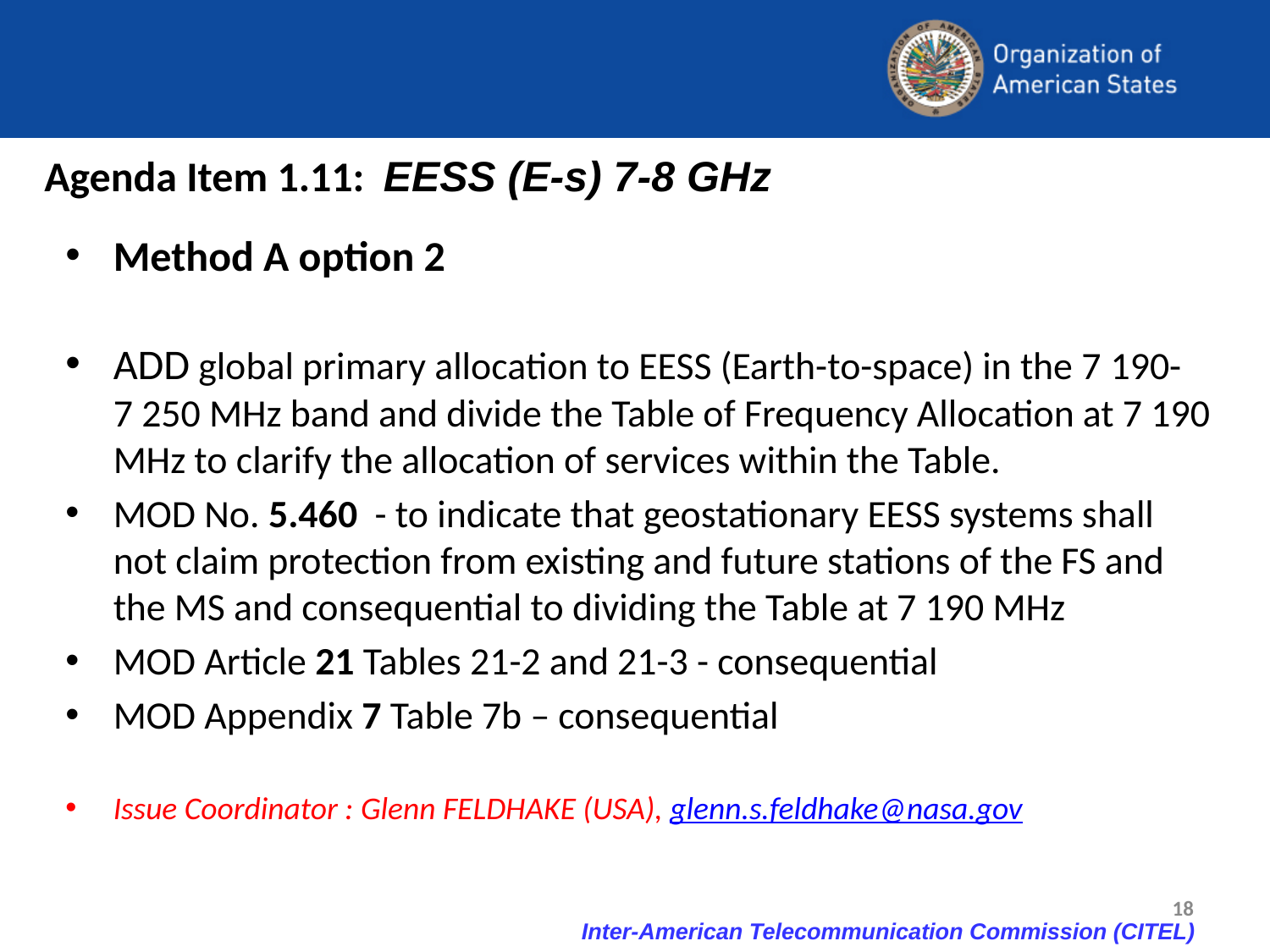

Agenda Item 1.11:  EESS (E-s) 7-8 GHz
Method A option 2

ADD global primary allocation to EESS (Earth-to-space) in the 7 190-7 250 MHz band and divide the Table of Frequency Allocation at 7 190 MHz to clarify the allocation of services within the Table.
MOD No. 5.460  - to indicate that geostationary EESS systems shall not claim protection from existing and future stations of the FS and the MS and consequential to dividing the Table at 7 190 MHz
MOD Article 21 Tables 21-2 and 21-3 - consequential
MOD Appendix 7 Table 7b – consequential

Issue Coordinator : Glenn FELDHAKE (USA), glenn.s.feldhake@nasa.gov

18